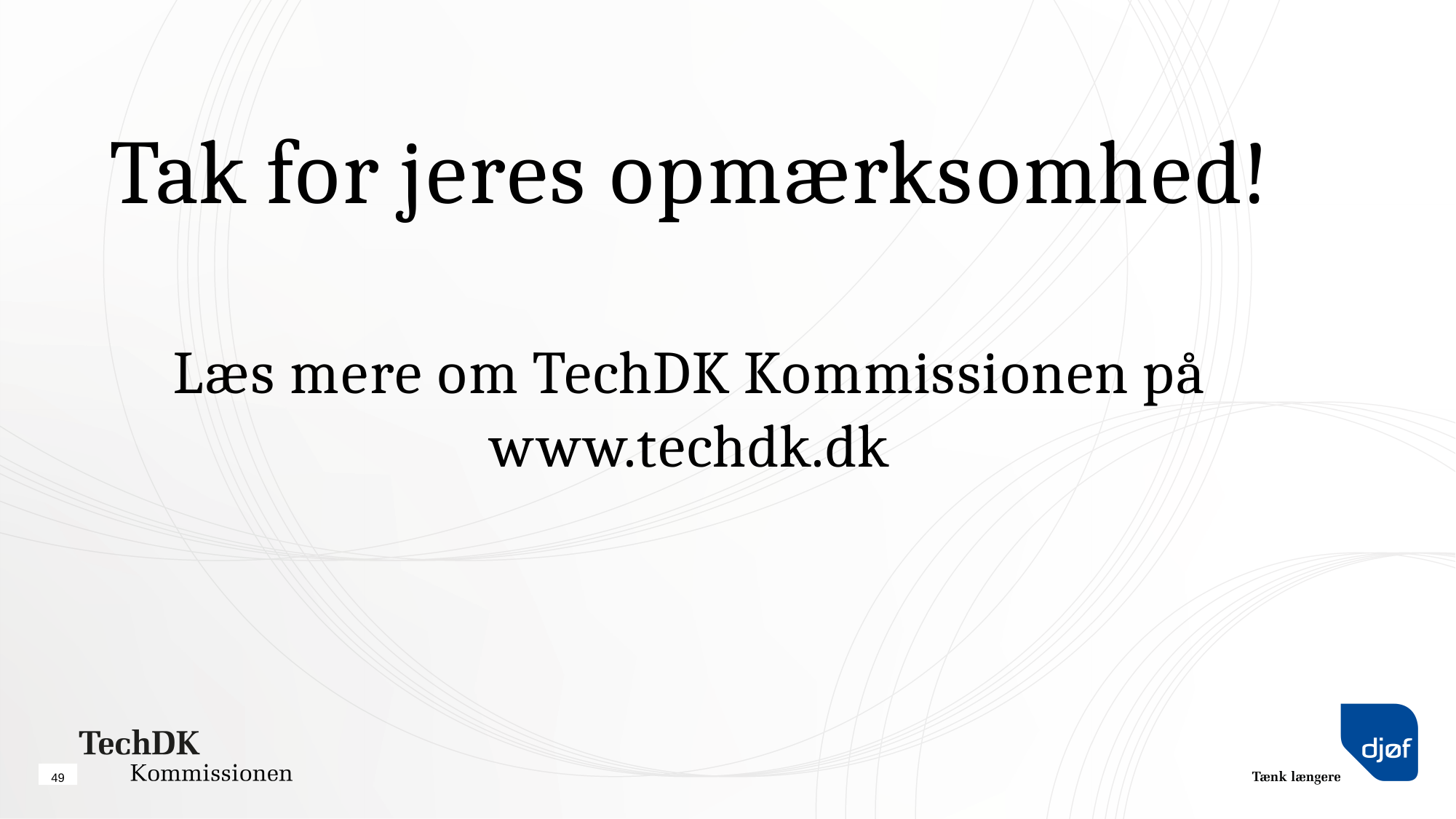

# Tak for jeres opmærksomhed! Læs mere om TechDK Kommissionen på www.techdk.dk
49